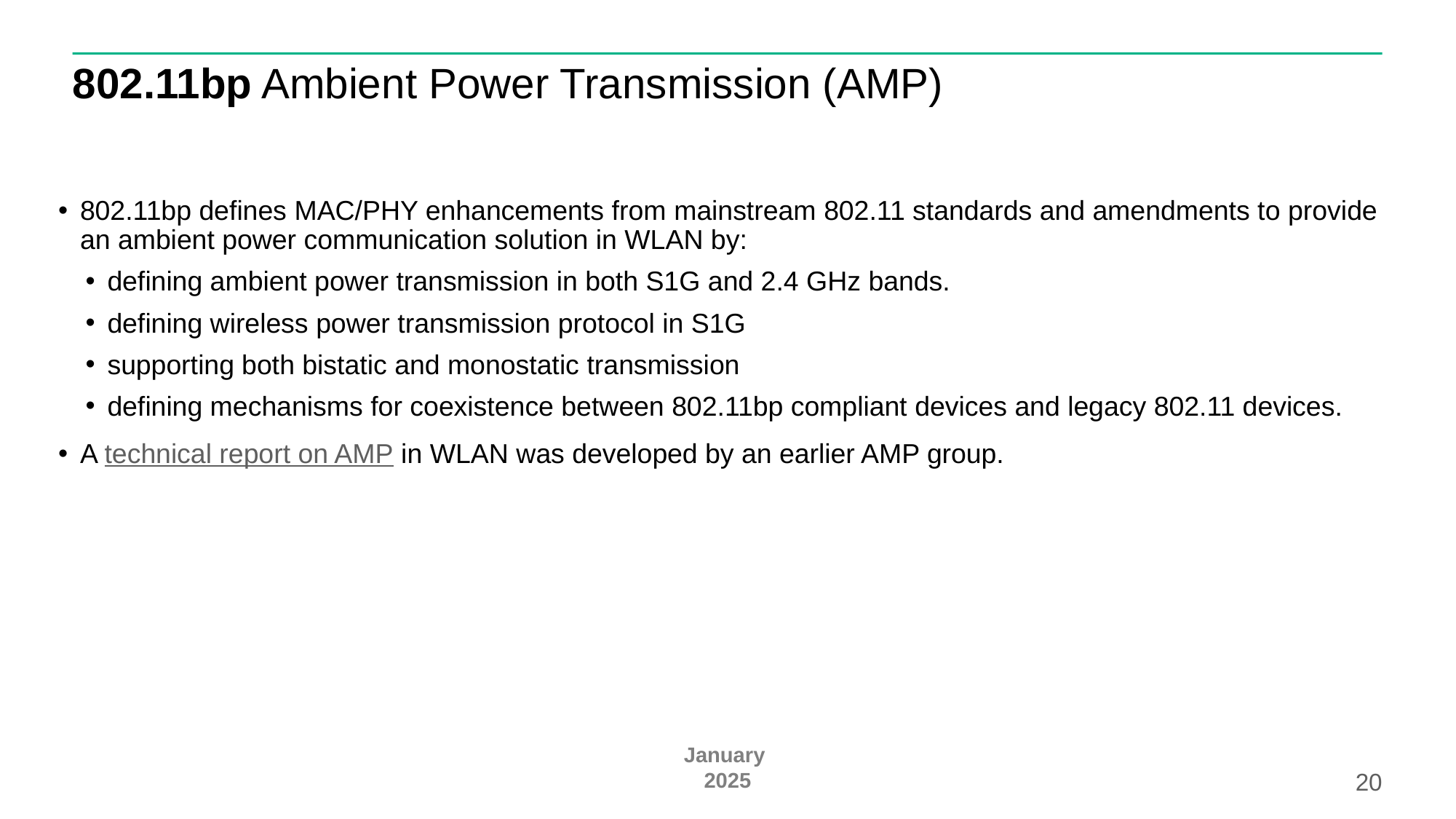

# 802.11bp Ambient Power Transmission (AMP)
802.11bp defines MAC/PHY enhancements from mainstream 802.11 standards and amendments to provide an ambient power communication solution in WLAN by:
defining ambient power transmission in both S1G and 2.4 GHz bands.
defining wireless power transmission protocol in S1G
supporting both bistatic and monostatic transmission
defining mechanisms for coexistence between 802.11bp compliant devices and legacy 802.11 devices.
A technical report on AMP in WLAN was developed by an earlier AMP group.
January  2025
20